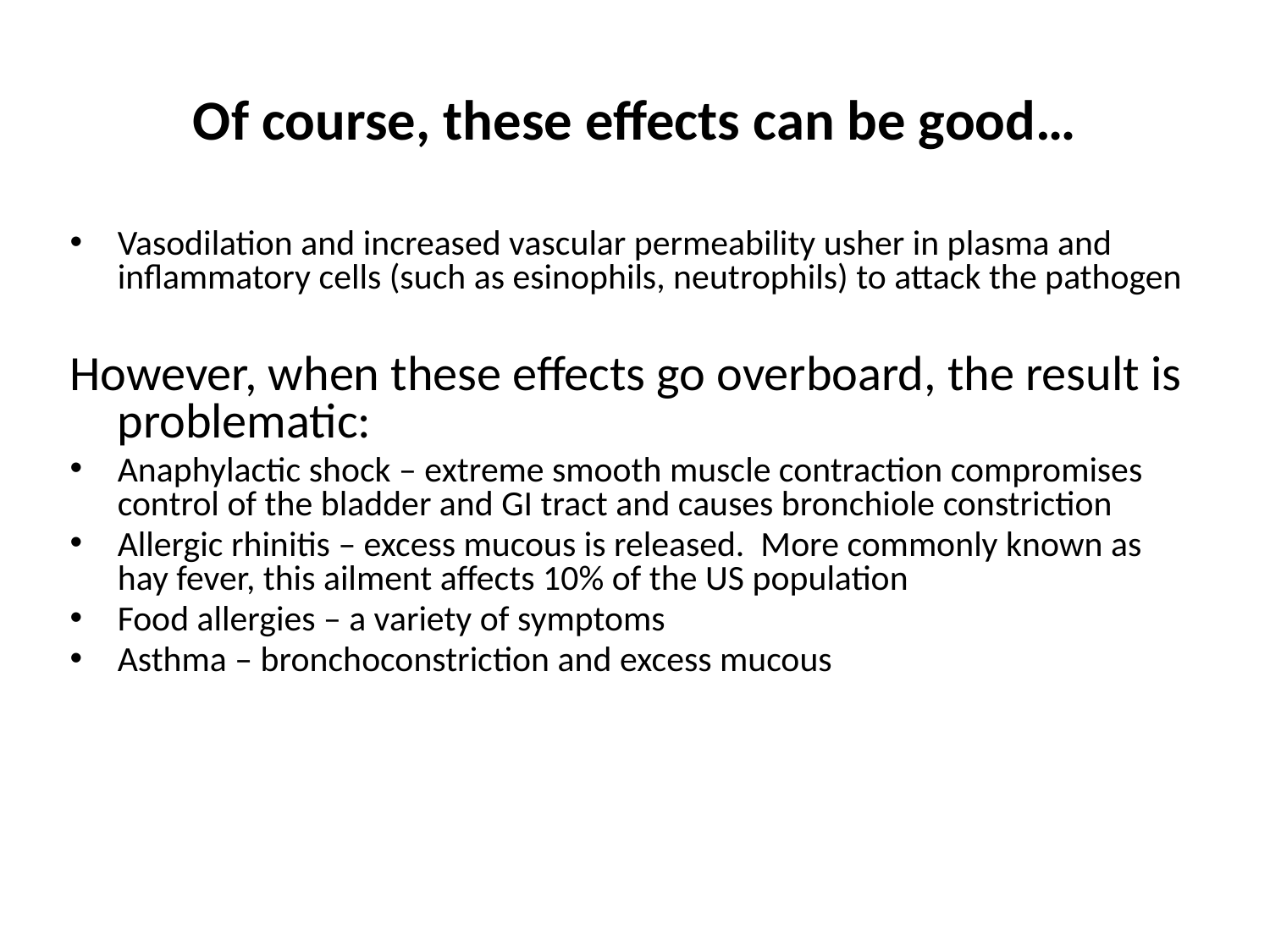

# Of course, these effects can be good…
Vasodilation and increased vascular permeability usher in plasma and inflammatory cells (such as esinophils, neutrophils) to attack the pathogen

However, when these effects go overboard, the result is problematic:
Anaphylactic shock – extreme smooth muscle contraction compromises control of the bladder and GI tract and causes bronchiole constriction
Allergic rhinitis – excess mucous is released.  More commonly known as hay fever, this ailment affects 10% of the US population
Food allergies – a variety of symptoms
Asthma – bronchoconstriction and excess mucous